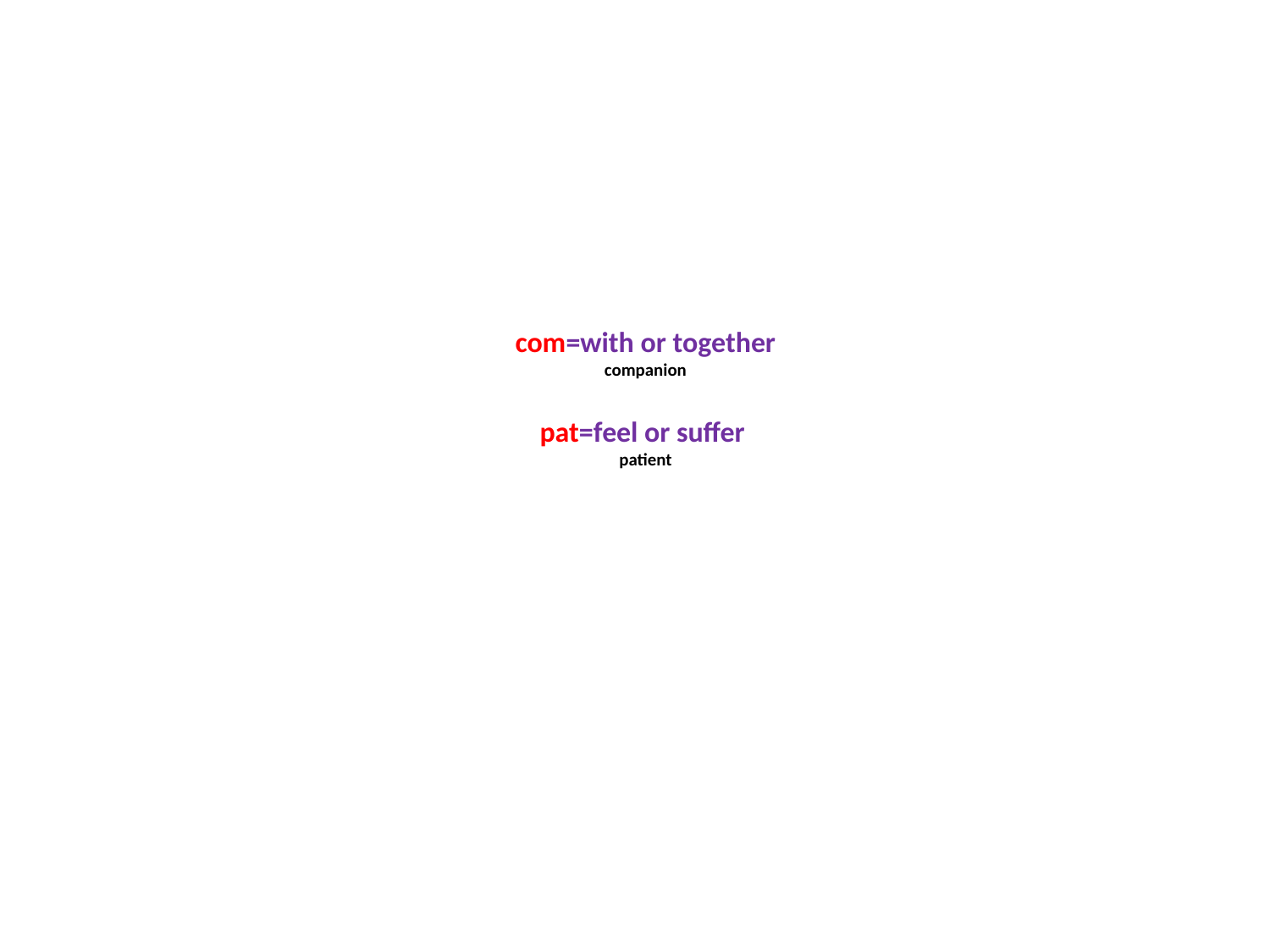

# com=with or together companion pat=feel or suffer patient